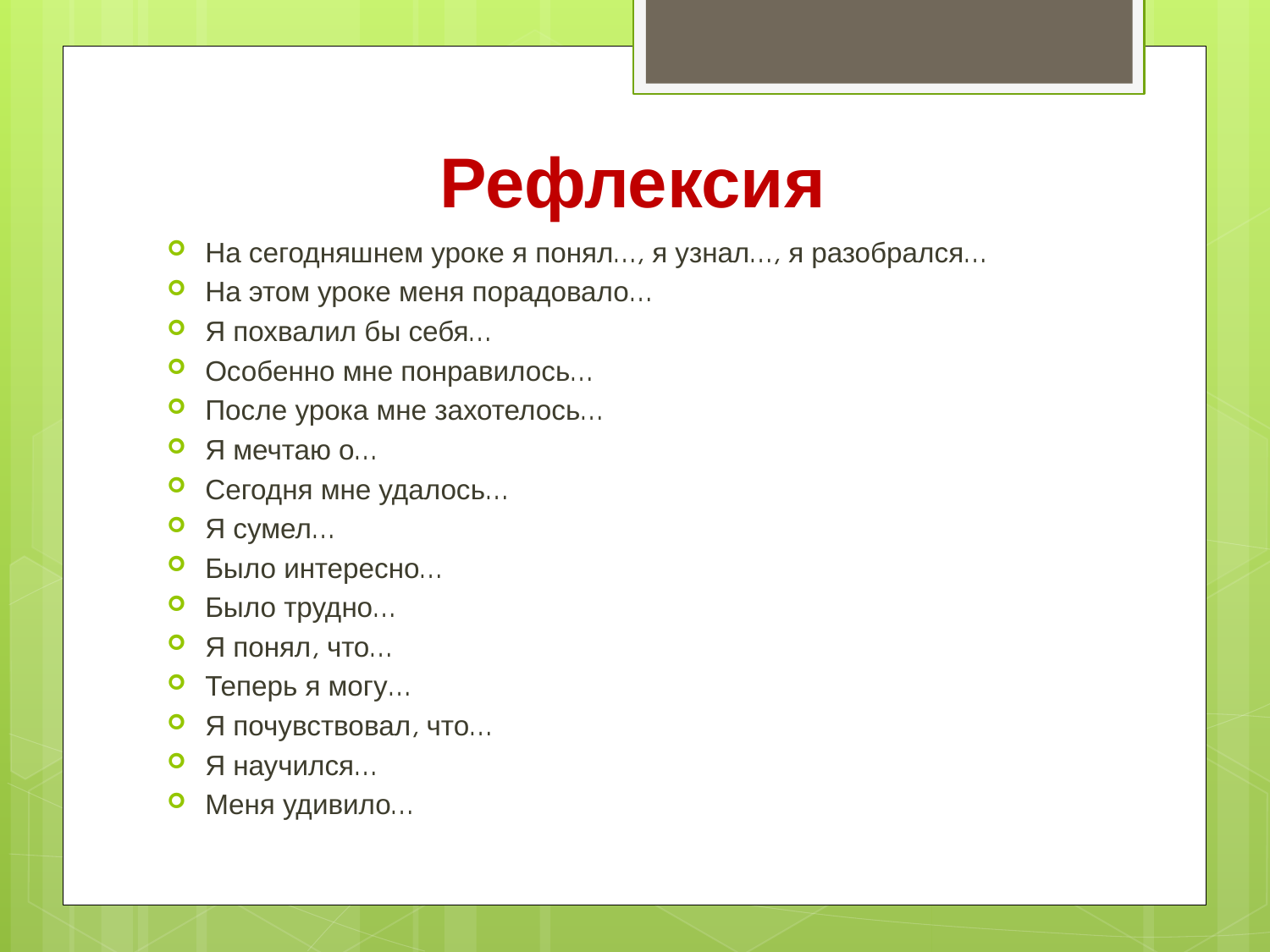

# Рефлексия
На сегодняшнем уроке я понял…, я узнал…, я разобрался…
На этом уроке меня порадовало…
Я похвалил бы себя…
Особенно мне понравилось…
После урока мне захотелось…
Я мечтаю о…
Сегодня мне удалось…
Я сумел…
Было интересно…
Было трудно…
Я понял, что…
Теперь я могу…
Я почувствовал, что…
Я научился…
Меня удивило…